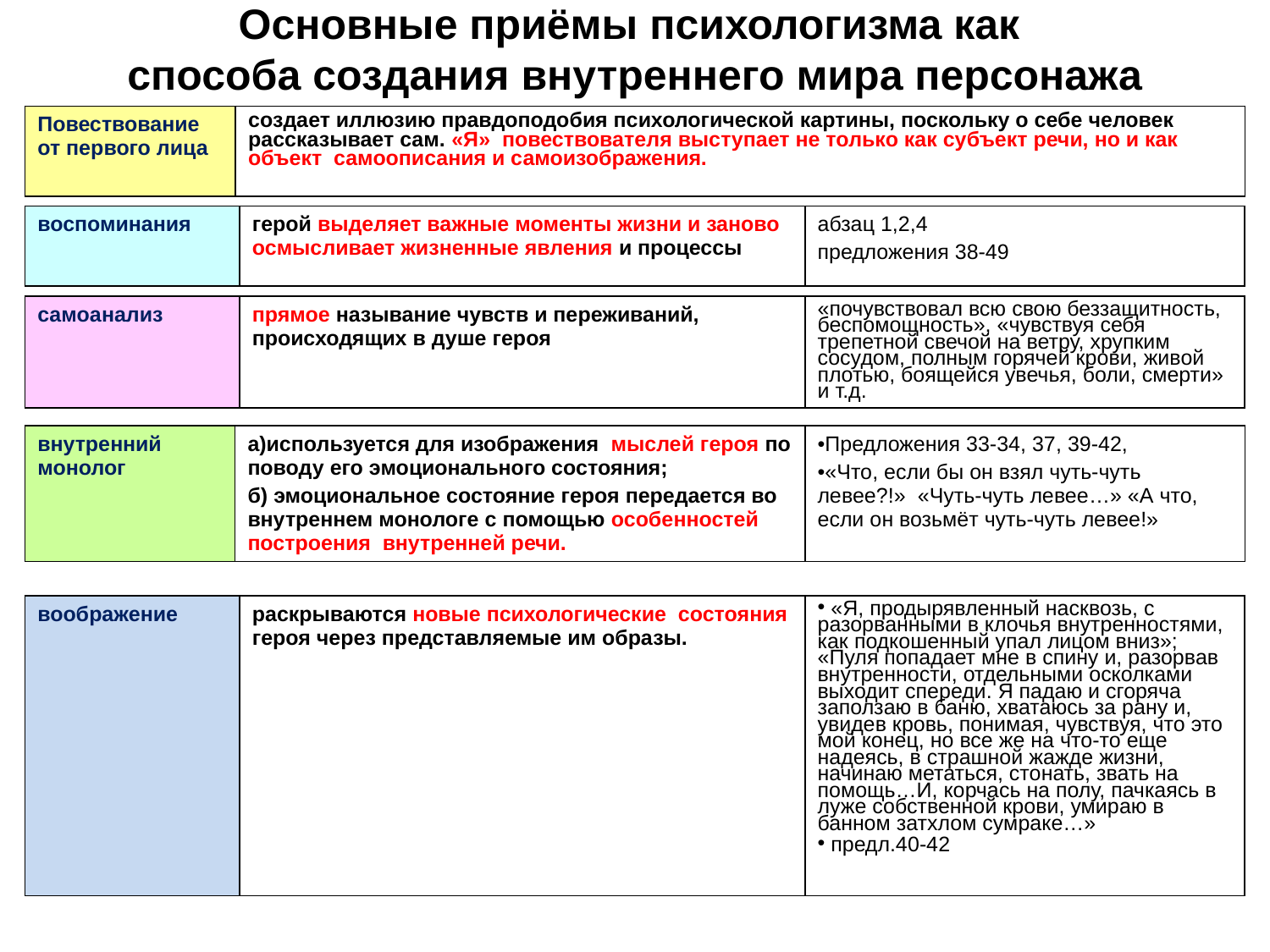

# Основные приёмы психологизма как способа создания внутреннего мира персонажа
| Повествование от первого лица | создает иллюзию правдоподобия психологической картины, поскольку о себе человек рассказывает сам. «Я» повествователя выступает не только как субъект речи, но и как объект самоописания и самоизображения. |
| --- | --- |
| воспоминания | герой выделяет важные моменты жизни и заново осмысливает жизненные явления и процессы | абзац 1,2,4 предложения 38-49 |
| --- | --- | --- |
| самоанализ | прямое называние чувств и переживаний, происходящих в душе героя | «почувствовал всю свою беззащитность, беспомощность», «чувствуя себя трепетной свечой на ветру, хрупким сосудом, полным горячей крови, живой плотью, боящейся увечья, боли, смерти» и т.д. |
| --- | --- | --- |
| внутренний монолог | а)используется для изображения мыслей героя по поводу его эмоционального состояния; б) эмоциональное состояние героя передается во внутреннем монологе с помощью особенностей построения внутренней речи. | Предложения 33-34, 37, 39-42, «Что, если бы он взял чуть-чуть левее?!» «Чуть-чуть левее…» «А что, если он возьмёт чуть-чуть левее!» |
| --- | --- | --- |
| воображение | раскрываются новые психологические состояния героя через представляемые им образы. | «Я, продырявленный насквозь, с разорванными в клочья внутренностями, как подкошенный упал лицом вниз»; «Пуля попадает мне в спину и, разорвав внутренности, отдельными осколками выходит спереди. Я падаю и сгоряча заползаю в баню, хватаюсь за рану и, увидев кровь, понимая, чувствуя, что это мой конец, но все же на что-то еще надеясь, в страшной жажде жизни, начинаю метаться, стонать, звать на помощь…И, корчась на полу, пачкаясь в луже собственной крови, умираю в банном затхлом сумраке…» предл.40-42 |
| --- | --- | --- |